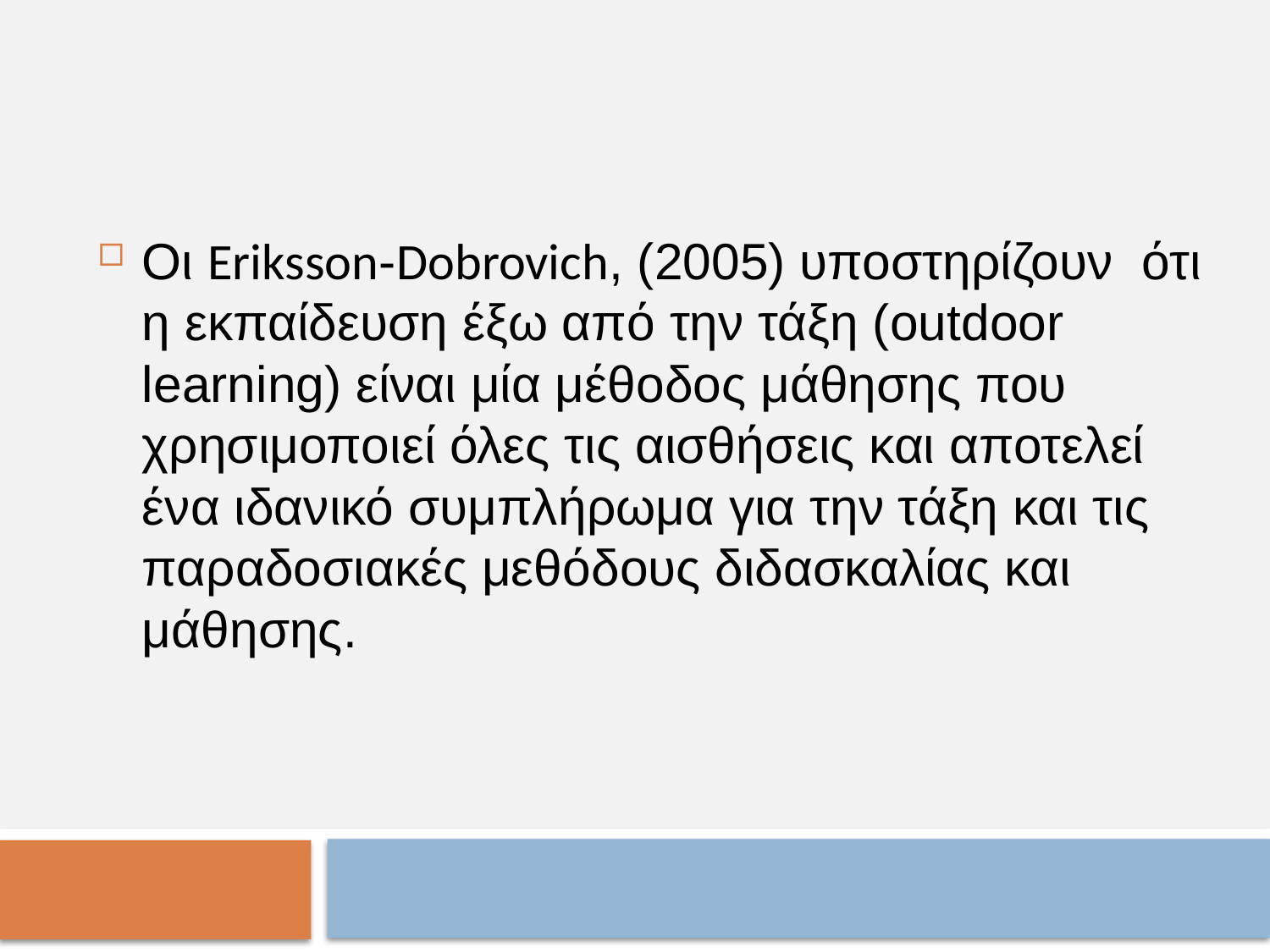

Οι Eriksson-Dobrovich, (2005) υποστηρίζουν  ότι η εκπαίδευση έξω από την τάξη (outdoor learning) είναι μία μέθοδος μάθησης που χρησιμοποιεί όλες τις αισθήσεις και αποτελεί ένα ιδανικό συμπλήρωμα για την τάξη και τις παραδοσιακές μεθόδους διδασκαλίας και μάθησης.